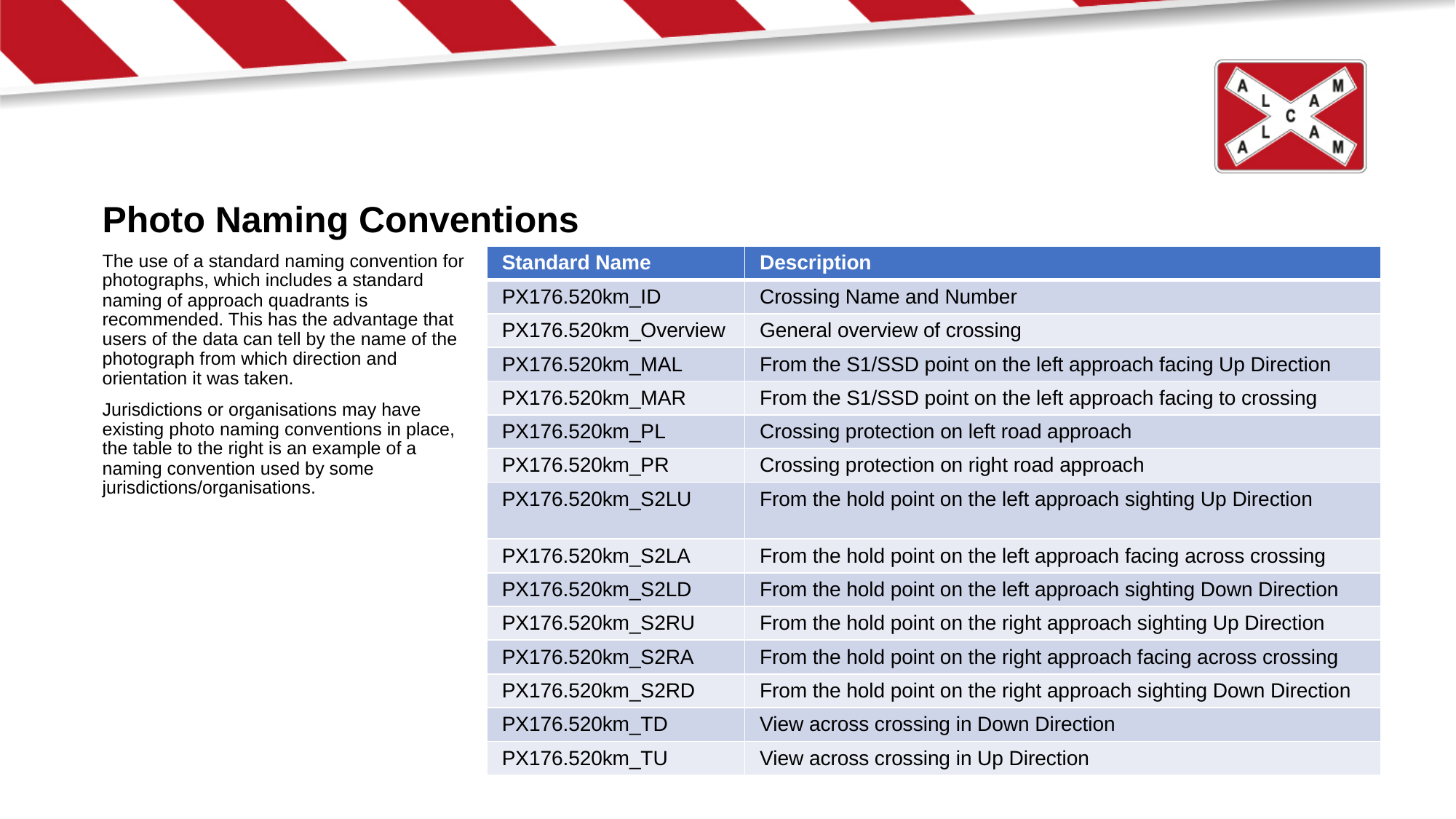

# Photo Naming Conventions
The use of a standard naming convention for photographs, which includes a standard naming of approach quadrants is recommended. This has the advantage that users of the data can tell by the name of the photograph from which direction and orientation it was taken.
Jurisdictions or organisations may have existing photo naming conventions in place, the table to the right is an example of a naming convention used by some jurisdictions/organisations.
| Standard Name | Description |
| --- | --- |
| PX176.520km\_ID | Crossing Name and Number |
| PX176.520km\_Overview | General overview of crossing |
| PX176.520km\_MAL | From the S1/SSD point on the left approach facing Up Direction |
| PX176.520km\_MAR | From the S1/SSD point on the left approach facing to crossing |
| PX176.520km\_PL | Crossing protection on left road approach |
| PX176.520km\_PR | Crossing protection on right road approach |
| PX176.520km\_S2LU | From the hold point on the left approach sighting Up Direction |
| PX176.520km\_S2LA | From the hold point on the left approach facing across crossing |
| PX176.520km\_S2LD | From the hold point on the left approach sighting Down Direction |
| PX176.520km\_S2RU | From the hold point on the right approach sighting Up Direction |
| PX176.520km\_S2RA | From the hold point on the right approach facing across crossing |
| PX176.520km\_S2RD | From the hold point on the right approach sighting Down Direction |
| PX176.520km\_TD | View across crossing in Down Direction |
| PX176.520km\_TU | View across crossing in Up Direction |